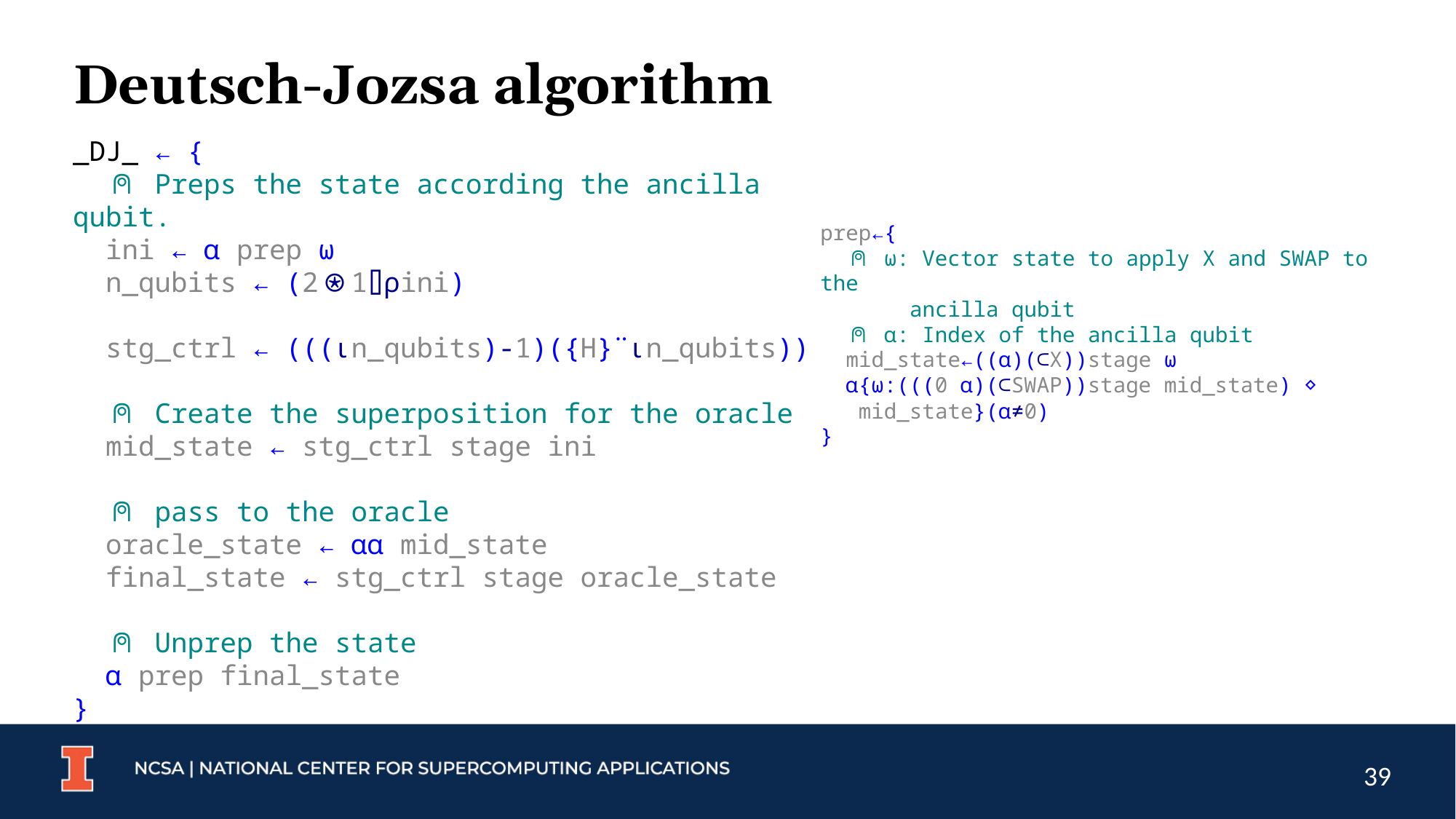

# Deutsch-Jozsa algorithm
_DJ_ ← {
  ⍝ Preps the state according the ancilla qubit.
  ini ← ⍺ prep ⍵
  n_qubits ← (2⍟1⌷⍴ini)
  stg_ctrl ← (((⍳n_qubits)-1)({H}¨⍳n_qubits))
  ⍝ Create the superposition for the oracle
  mid_state ← stg_ctrl stage ini
  ⍝ pass to the oracle
  oracle_state ← ⍺⍺ mid_state
  final_state ← stg_ctrl stage oracle_state
  ⍝ Unprep the state
  ⍺ prep final_state
}

prep←{
  ⍝ ⍵: Vector state to apply X and SWAP to the
       ancilla qubit
  ⍝ ⍺: Index of the ancilla qubit
  mid_state←((⍺)(⊂X))stage ⍵
  ⍺{⍵:(((0 ⍺)(⊂SWAP))stage mid_state) ⋄
   mid_state}(⍺≠0)
}
39